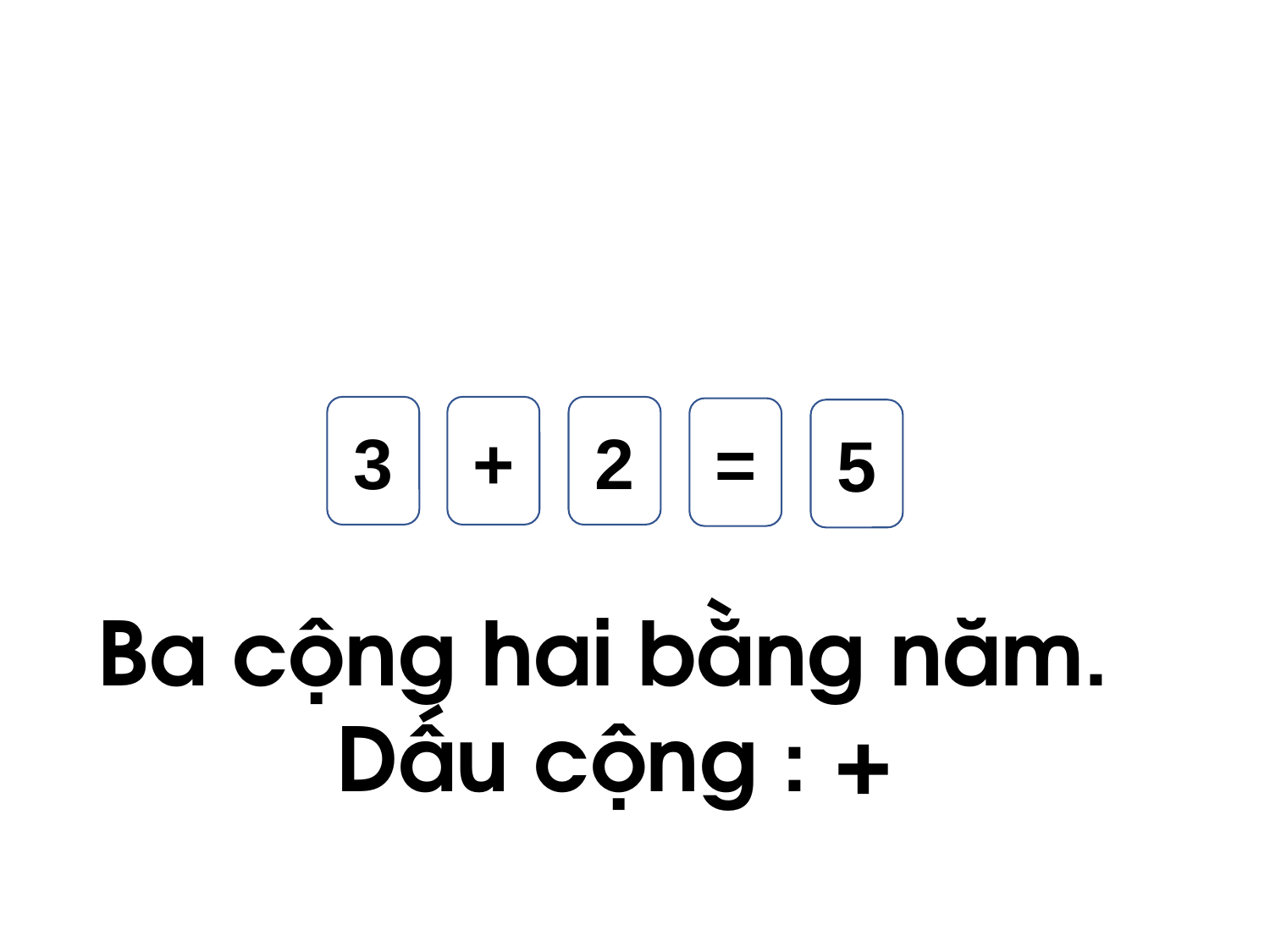

3
+
2
=
5
Ba cộng hai bằng năm.
Dấu cộng : +